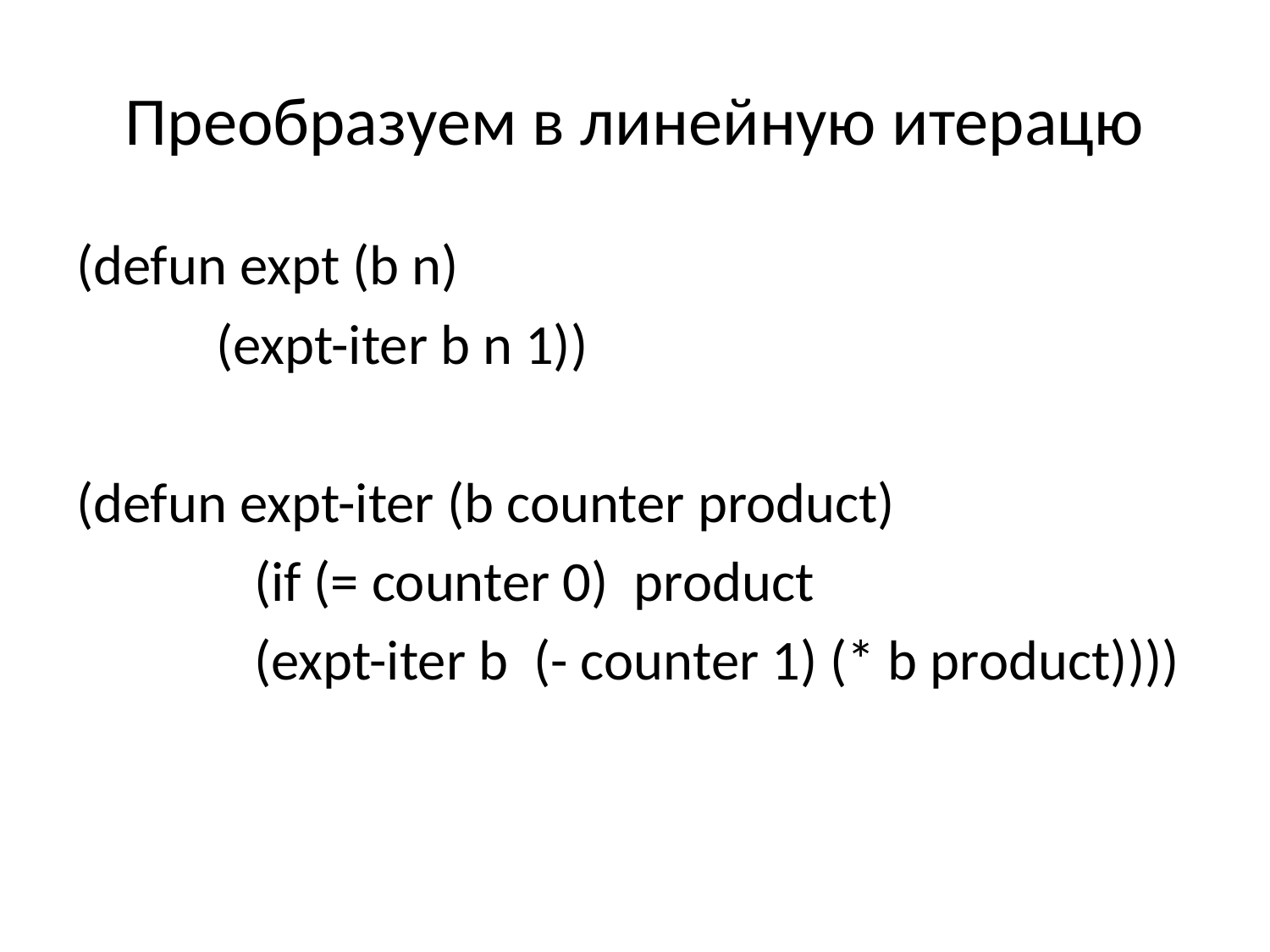

# Преобразуем в линейную итерацю
(defun expt (b n)
           (expt-iter b n 1))

(defun expt-iter (b counter product)
              (if (= counter 0)  product
              (expt-iter b  (- counter 1) (* b product))))